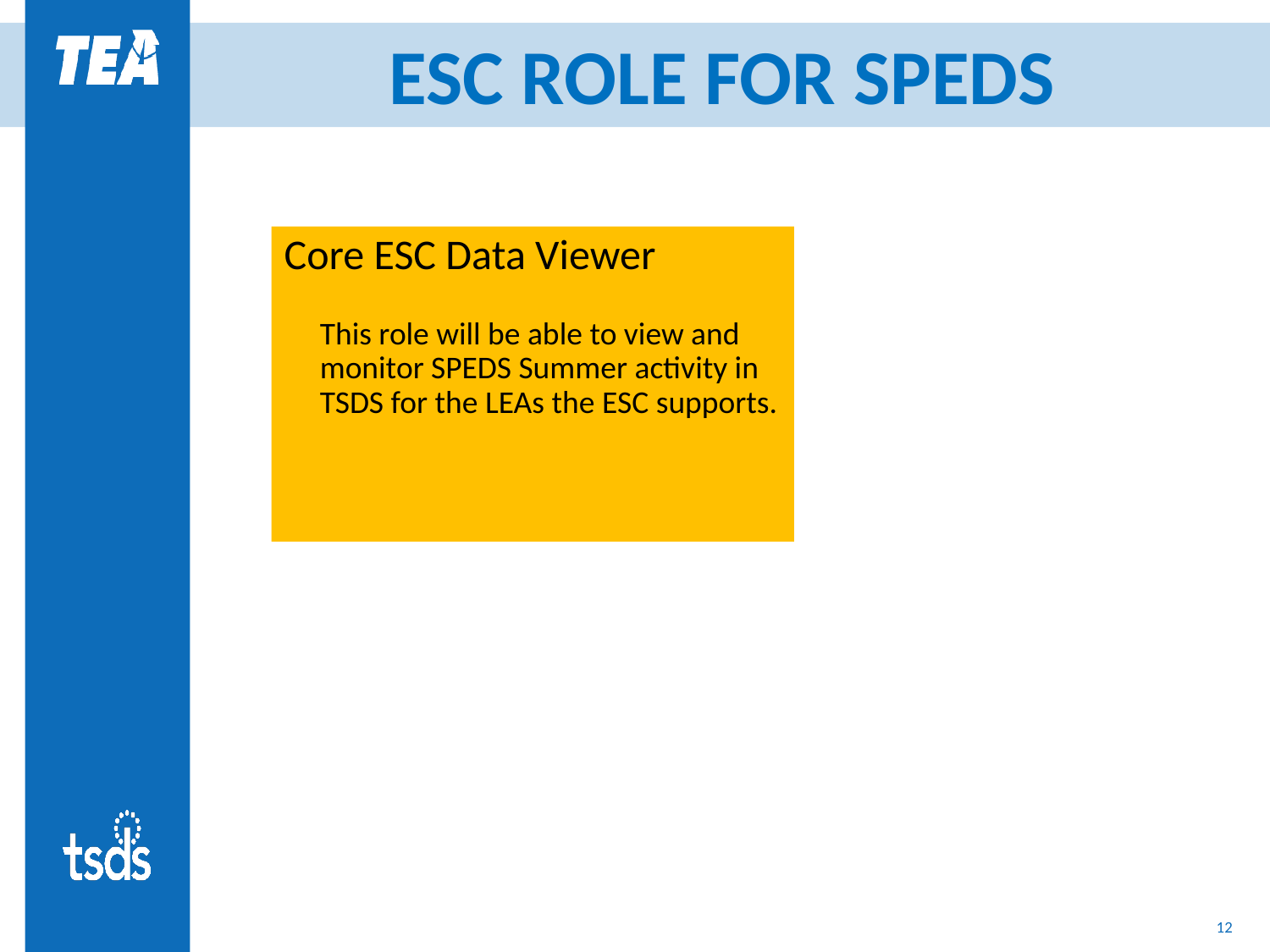

# ESC ROLE FOR SPEDS
Core ESC Data Viewer

This role will be able to view and monitor SPEDS Summer activity in TSDS for the LEAs the ESC supports.
12